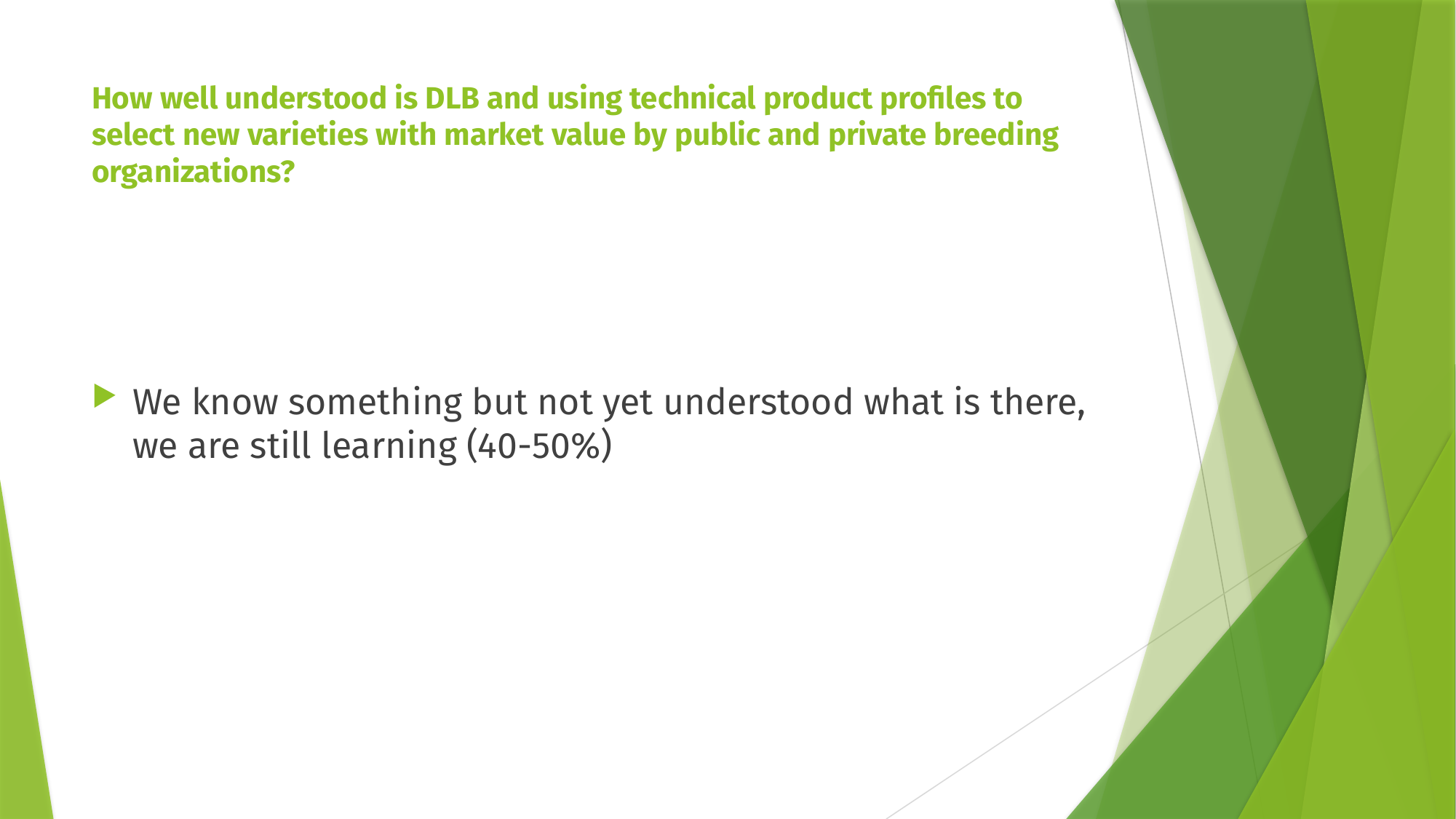

# How well understood is DLB and using technical product profiles to select new varieties with market value by public and private breeding organizations?
We know something but not yet understood what is there, we are still learning (40-50%)